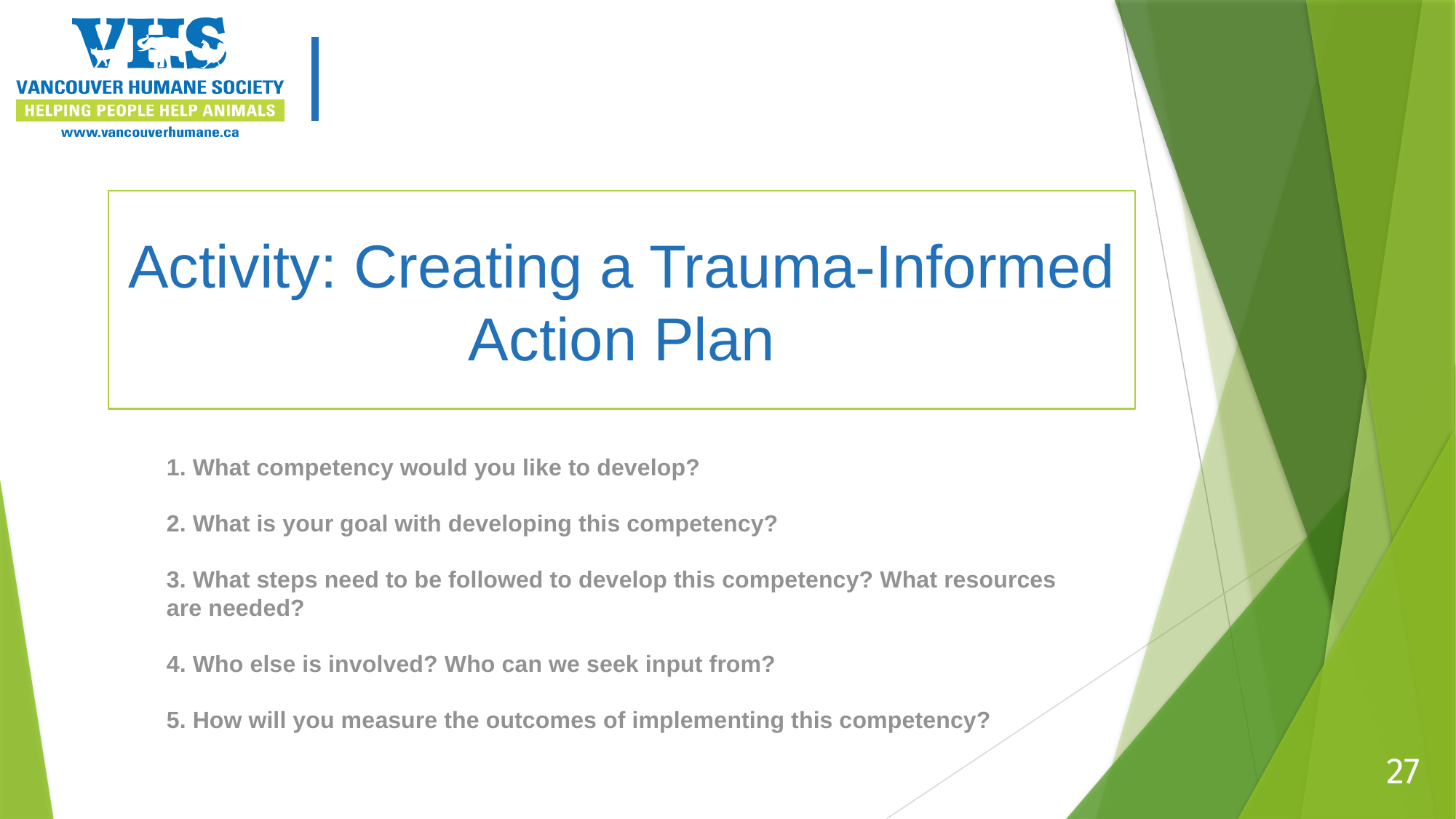

# Activity: Creating a Trauma-Informed Action Plan
1. What competency would you like to develop?
2. What is your goal with developing this competency?
3. What steps need to be followed to develop this competency? What resources are needed?
4. Who else is involved? Who can we seek input from?
5. How will you measure the outcomes of implementing this competency?
27